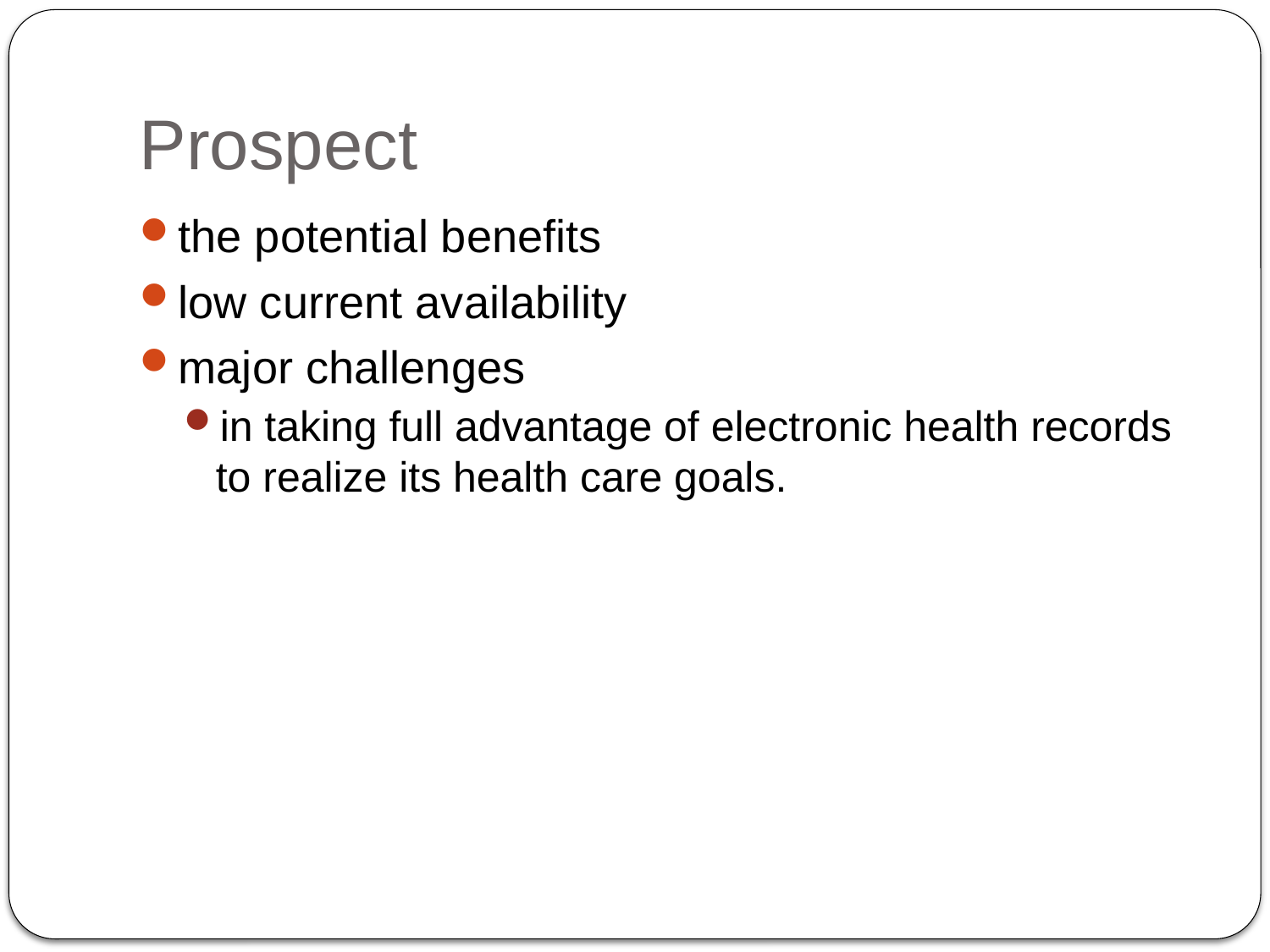

# Prospect
the potential benefits
low current availability
major challenges
in taking full advantage of electronic health records to realize its health care goals.